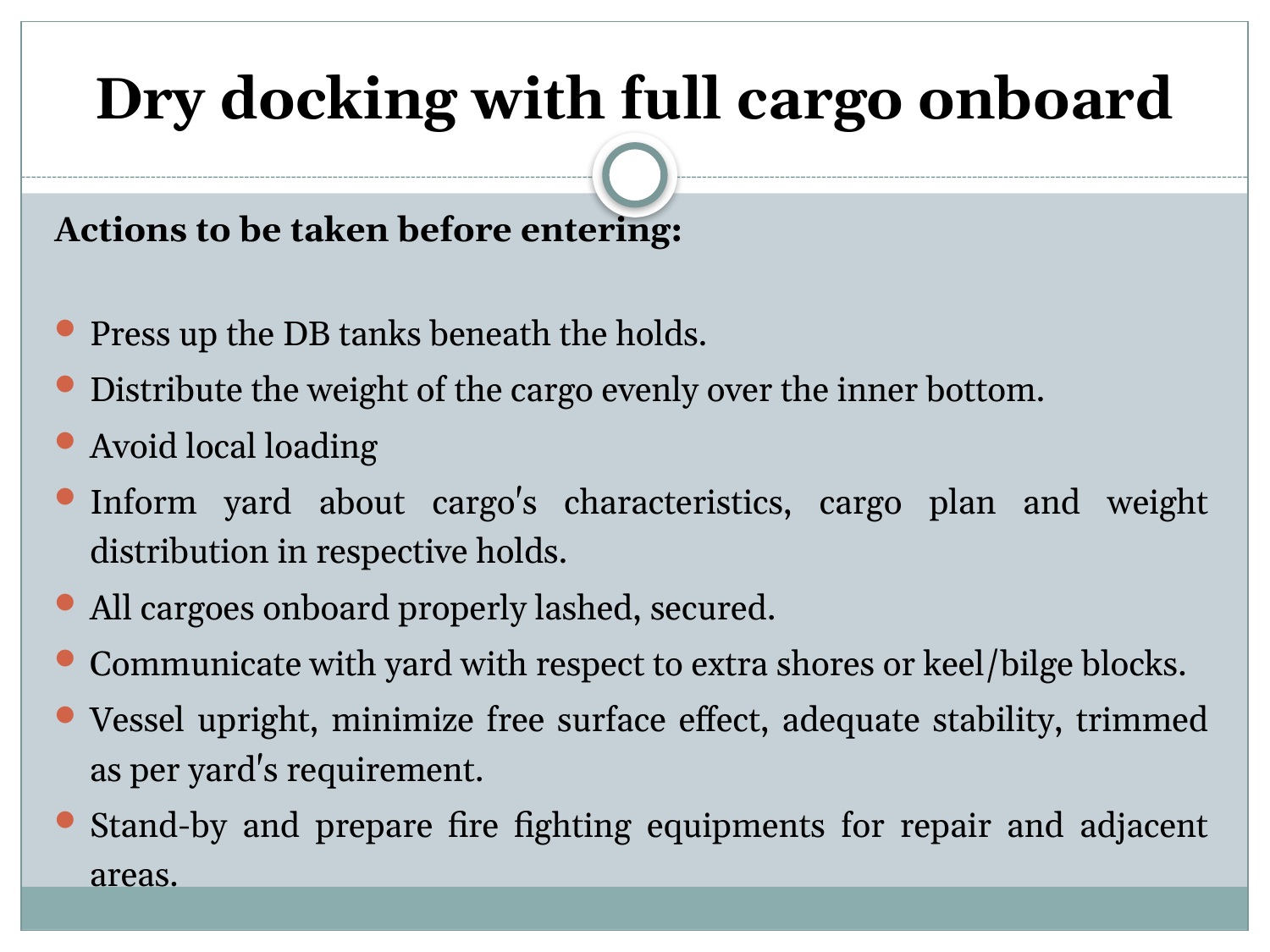

# Dry docking with full cargo onboard
Actions to be taken before entering:

Press up the DB tanks beneath the holds.
Distribute the weight of the cargo evenly over the inner bottom.
Avoid local loading
Inform yard about cargo's characteristics, cargo plan and weight distribution in respective holds.
All cargoes onboard properly lashed, secured.
Communicate with yard with respect to extra shores or keel/bilge blocks.
Vessel upright, minimize free surface effect, adequate stability, trimmed as per yard's requirement.
Stand-by and prepare fire fighting equipments for repair and adjacent areas.